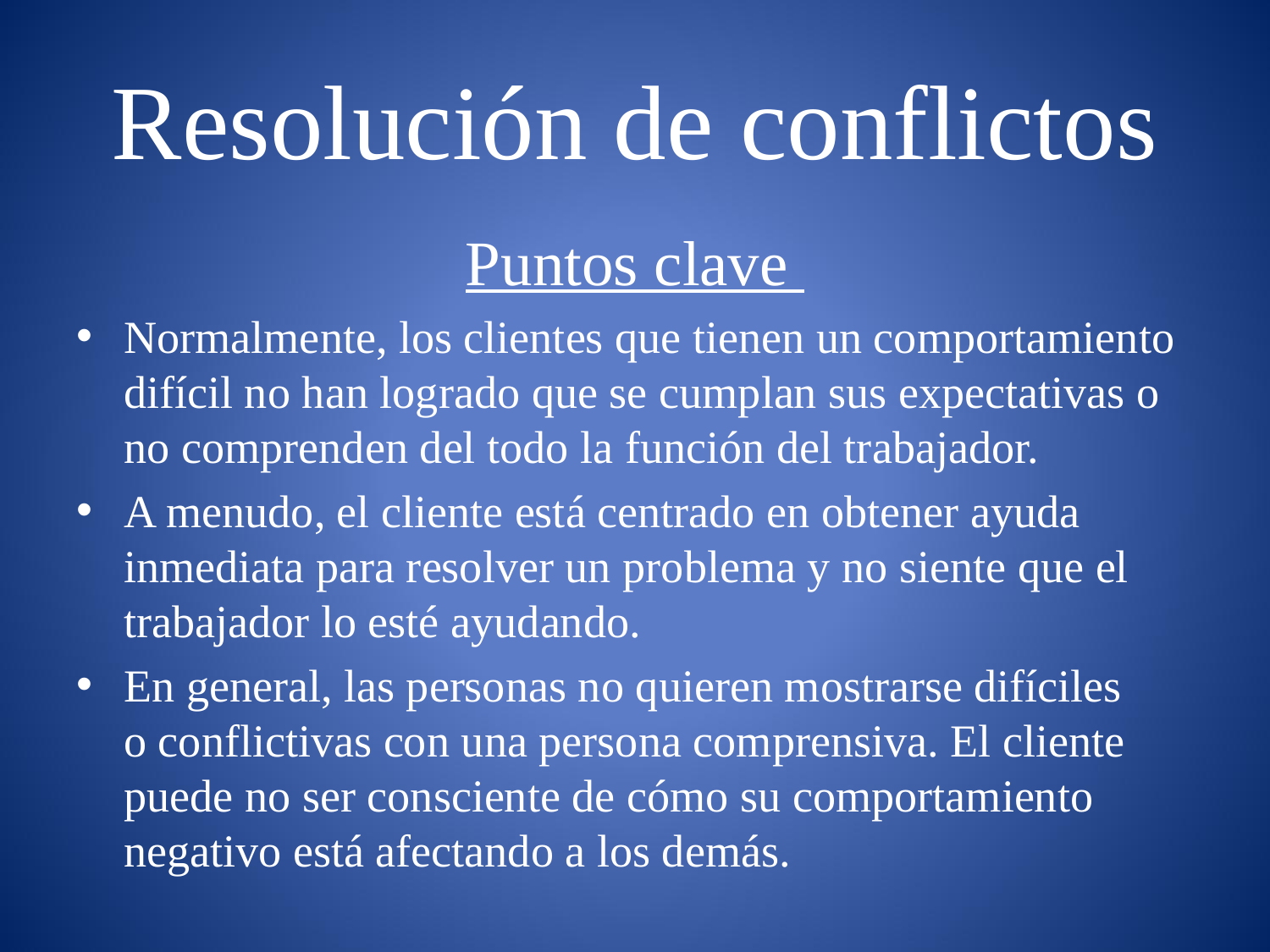

# Resolución de conflictos
Puntos clave
Normalmente, los clientes que tienen un comportamiento difícil no han logrado que se cumplan sus expectativas o no comprenden del todo la función del trabajador.
A menudo, el cliente está centrado en obtener ayuda inmediata para resolver un problema y no siente que el trabajador lo esté ayudando.
En general, las personas no quieren mostrarse difíciles
o conflictivas con una persona comprensiva. El cliente puede no ser consciente de cómo su comportamiento negativo está afectando a los demás.